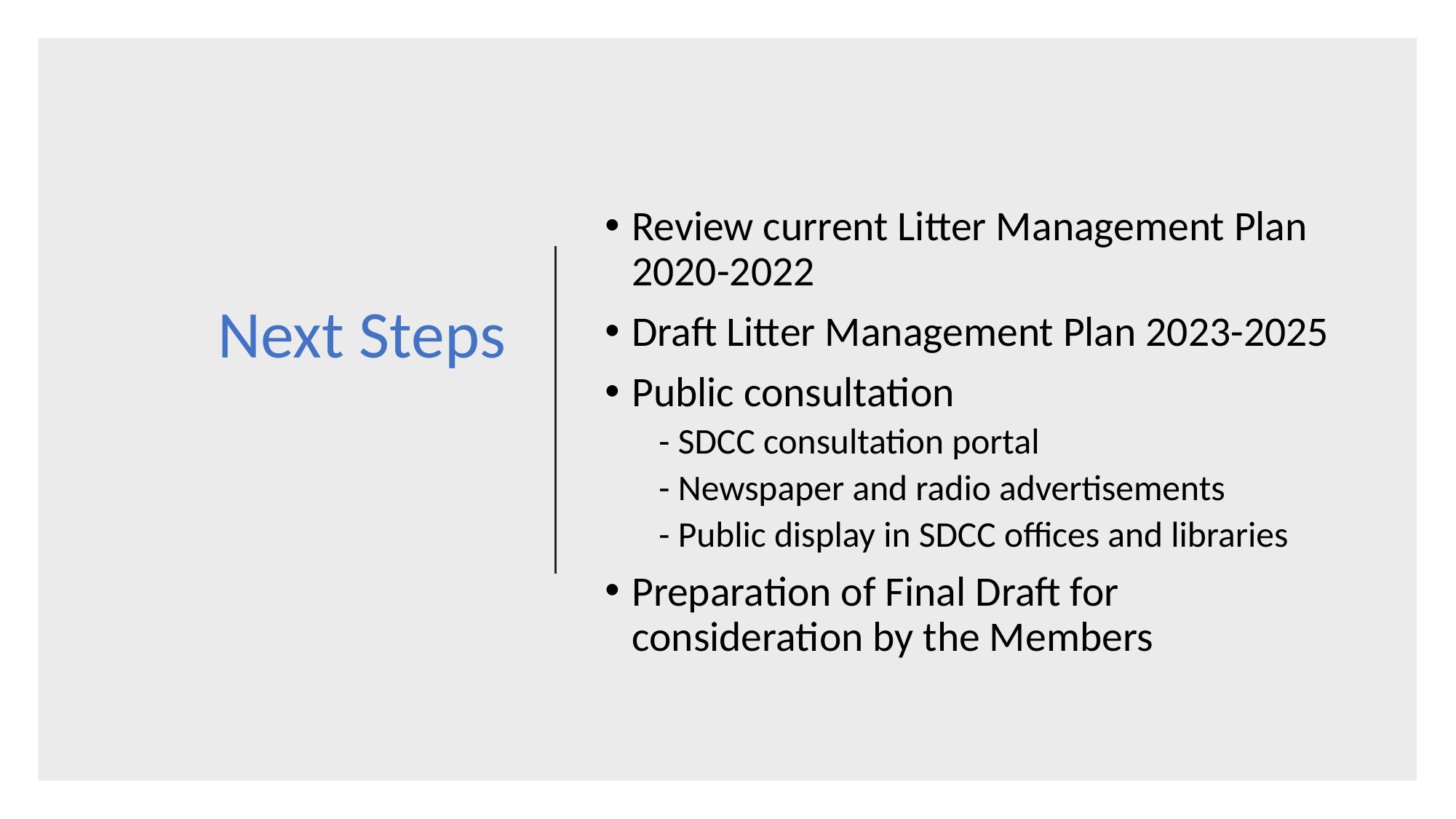

# Next Steps

Review current Litter Management Plan 2020-2022
Draft Litter Management Plan 2023-2025
Public consultation
- SDCC consultation portal
- Newspaper and radio advertisements
- Public display in SDCC offices and libraries
Preparation of Final Draft for consideration by the Members